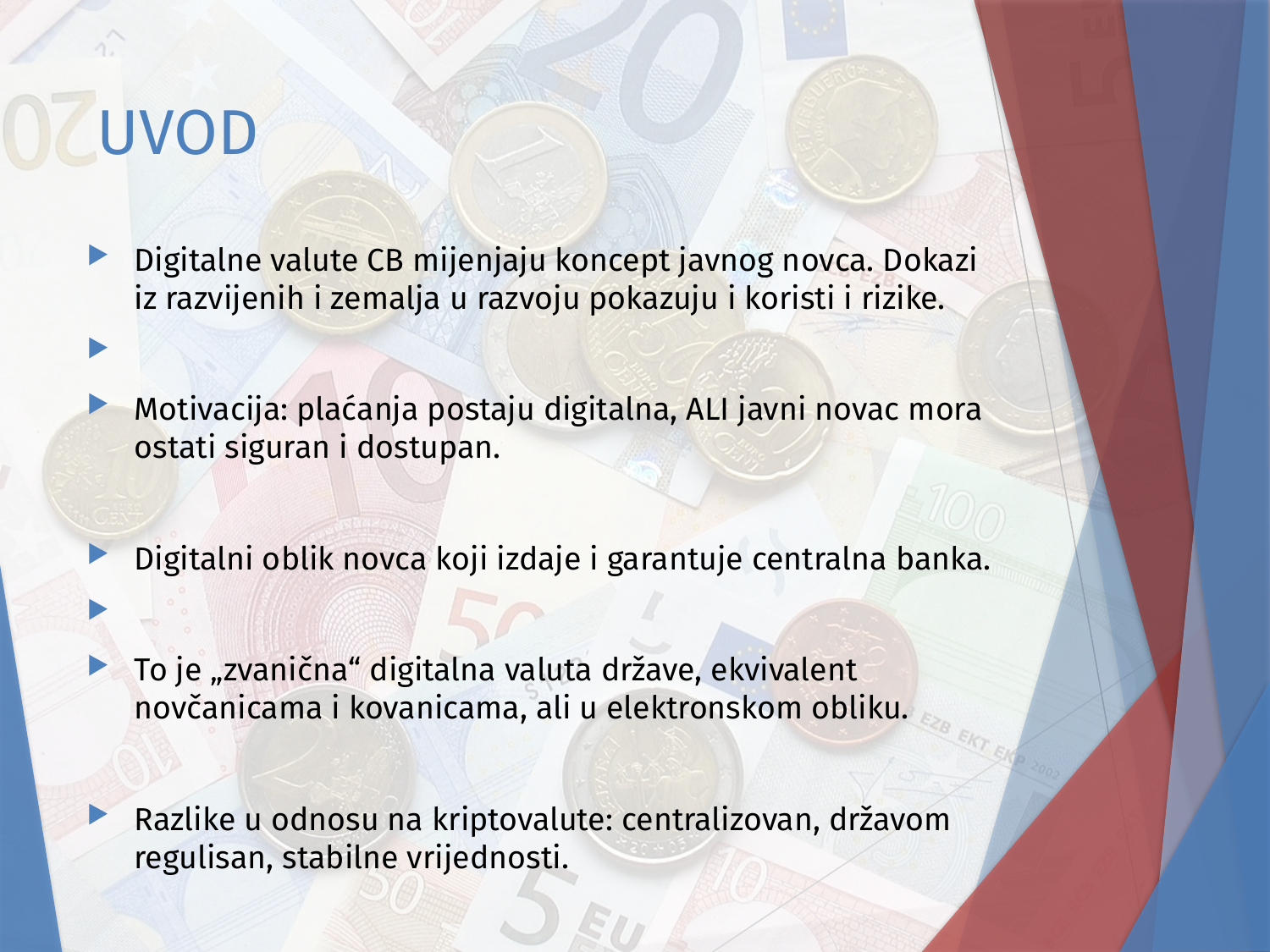

# UVOD
Digitalne valute CB mijenjaju koncept javnog novca. Dokazi iz razvijenih i zemalja u razvoju pokazuju i koristi i rizike.

Motivacija: plaćanja postaju digitalna, ALI javni novac mora ostati siguran i dostupan.

Digitalni oblik novca koji izdaje i garantuje centralna banka.

To je „zvanična“ digitalna valuta države, ekvivalent novčanicama i kovanicama, ali u elektronskom obliku.

Razlike u odnosu na kriptovalute: centralizovan, državom regulisan, stabilne vrijednosti.